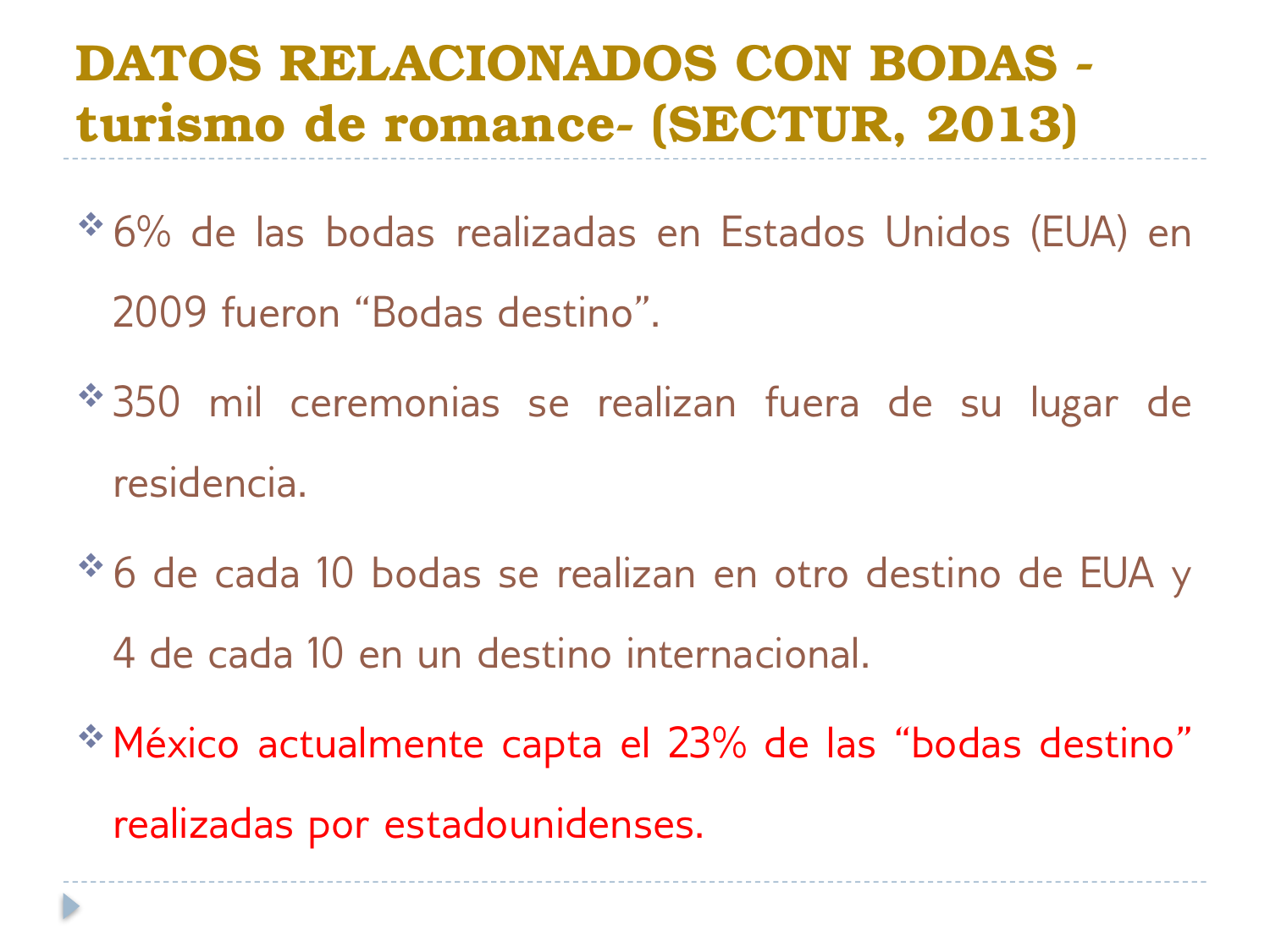

# DATOS RELACIONADOS CON BODAS -turismo de romance- (SECTUR, 2013)
6% de las bodas realizadas en Estados Unidos (EUA) en 2009 fueron “Bodas destino”.
350 mil ceremonias se realizan fuera de su lugar de residencia.
6 de cada 10 bodas se realizan en otro destino de EUA y 4 de cada 10 en un destino internacional.
México actualmente capta el 23% de las “bodas destino” realizadas por estadounidenses.